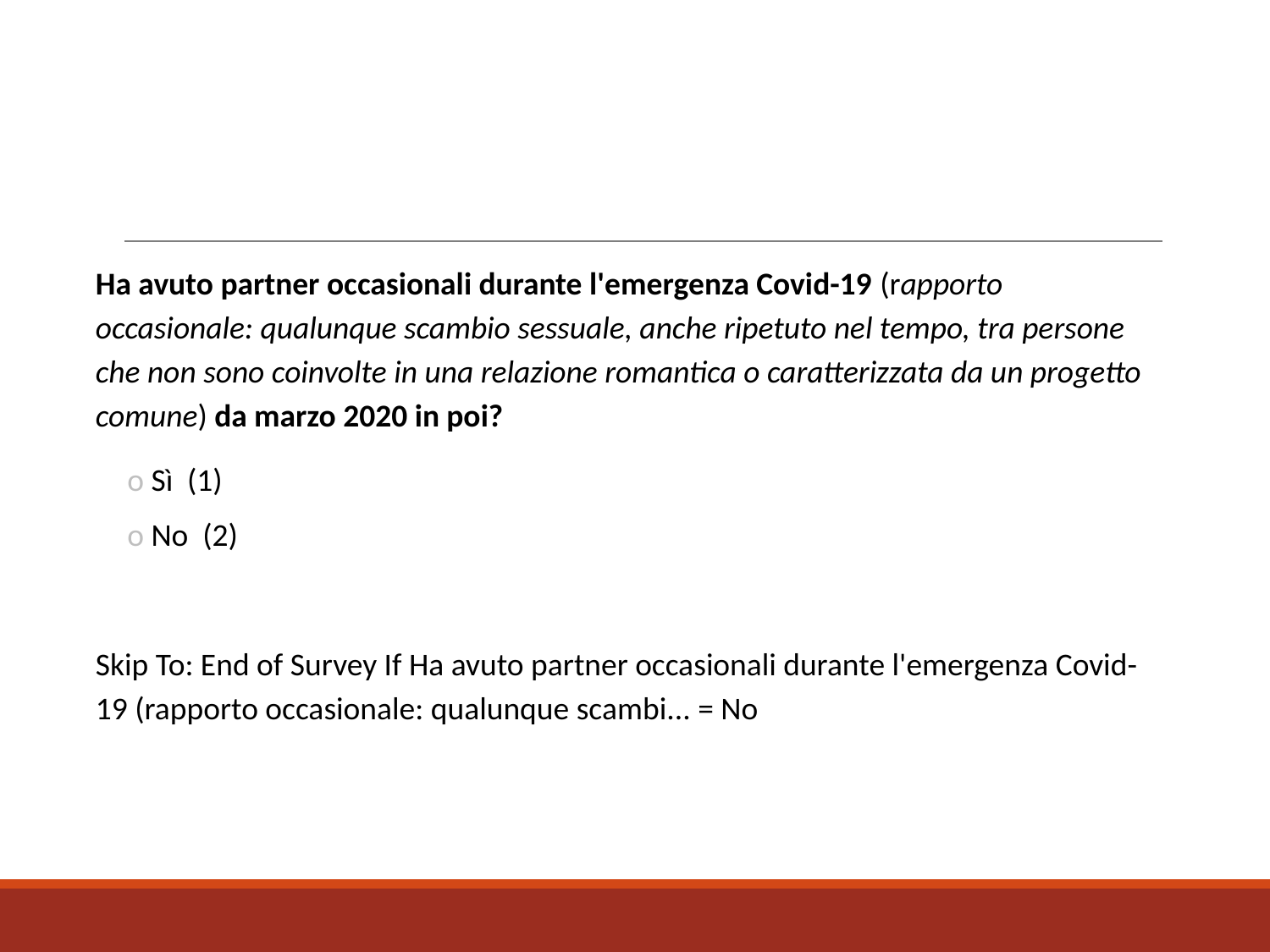

Ha avuto partner occasionali durante l'emergenza Covid-19 (rapporto occasionale: qualunque scambio sessuale, anche ripetuto nel tempo, tra persone che non sono coinvolte in una relazione romantica o caratterizzata da un progetto comune) da marzo 2020 in poi?
o Sì  (1)
o No  (2)

Skip To: End of Survey If Ha avuto partner occasionali durante l'emergenza Covid-19 (rapporto occasionale: qualunque scambi... = No